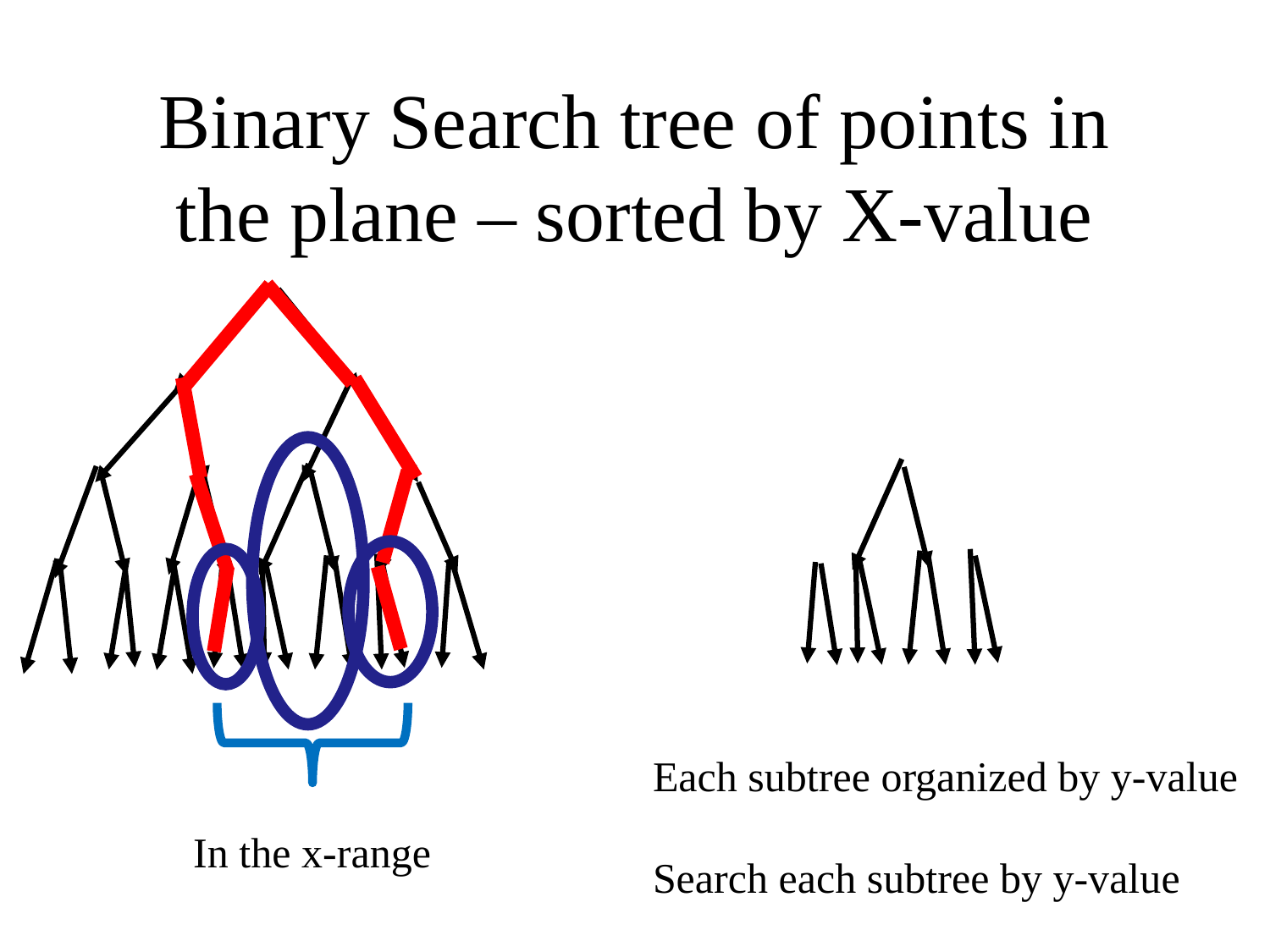

# Binary Search tree of points in the plane – sorted by X-value

Each subtree organized by y-value

Search each subtree by y-value
In the x-range